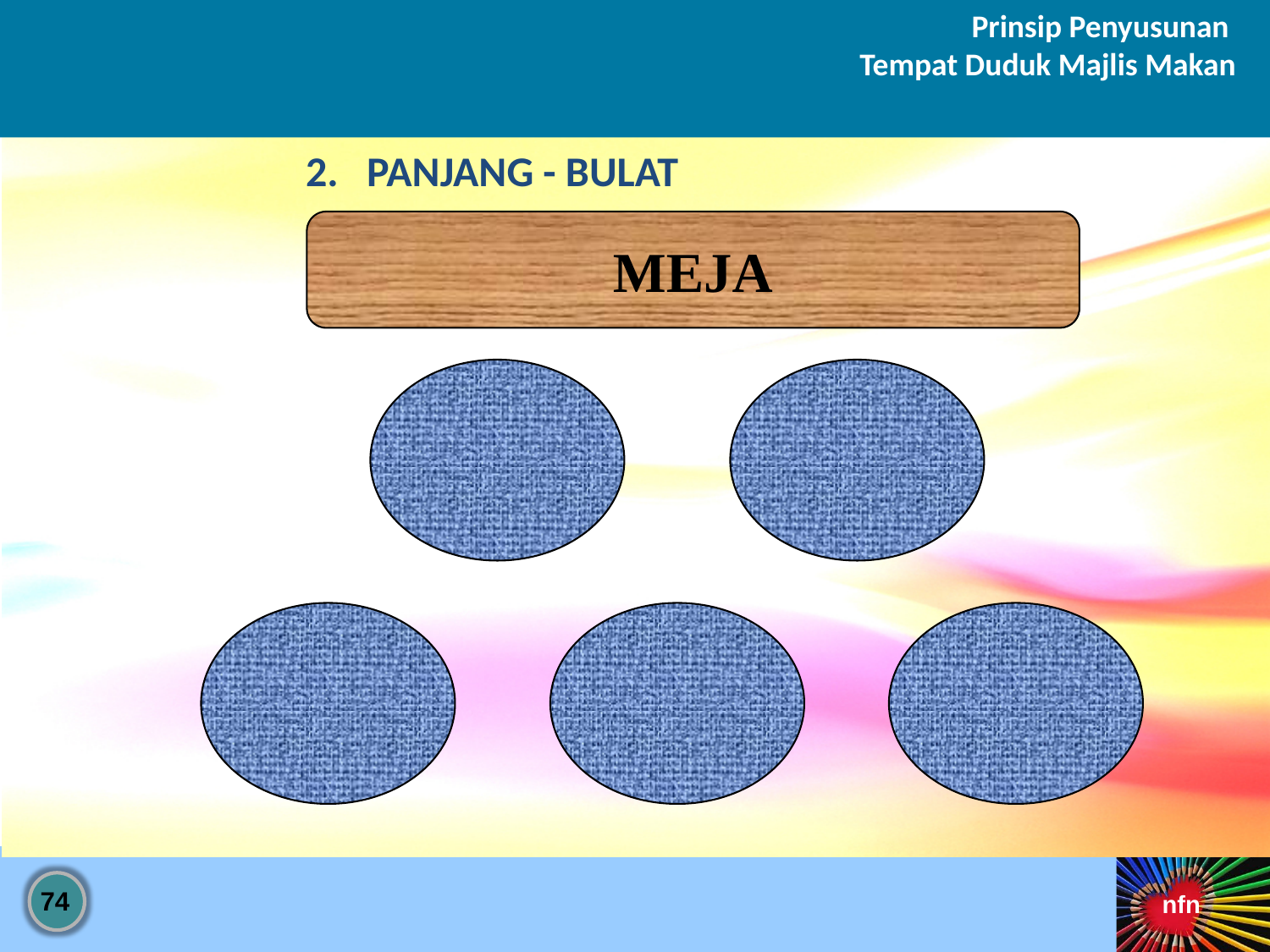

Prinsip Penyusunan
Tempat Duduk Majlis Makan

2.   PANJANG - BULAT
MEJA